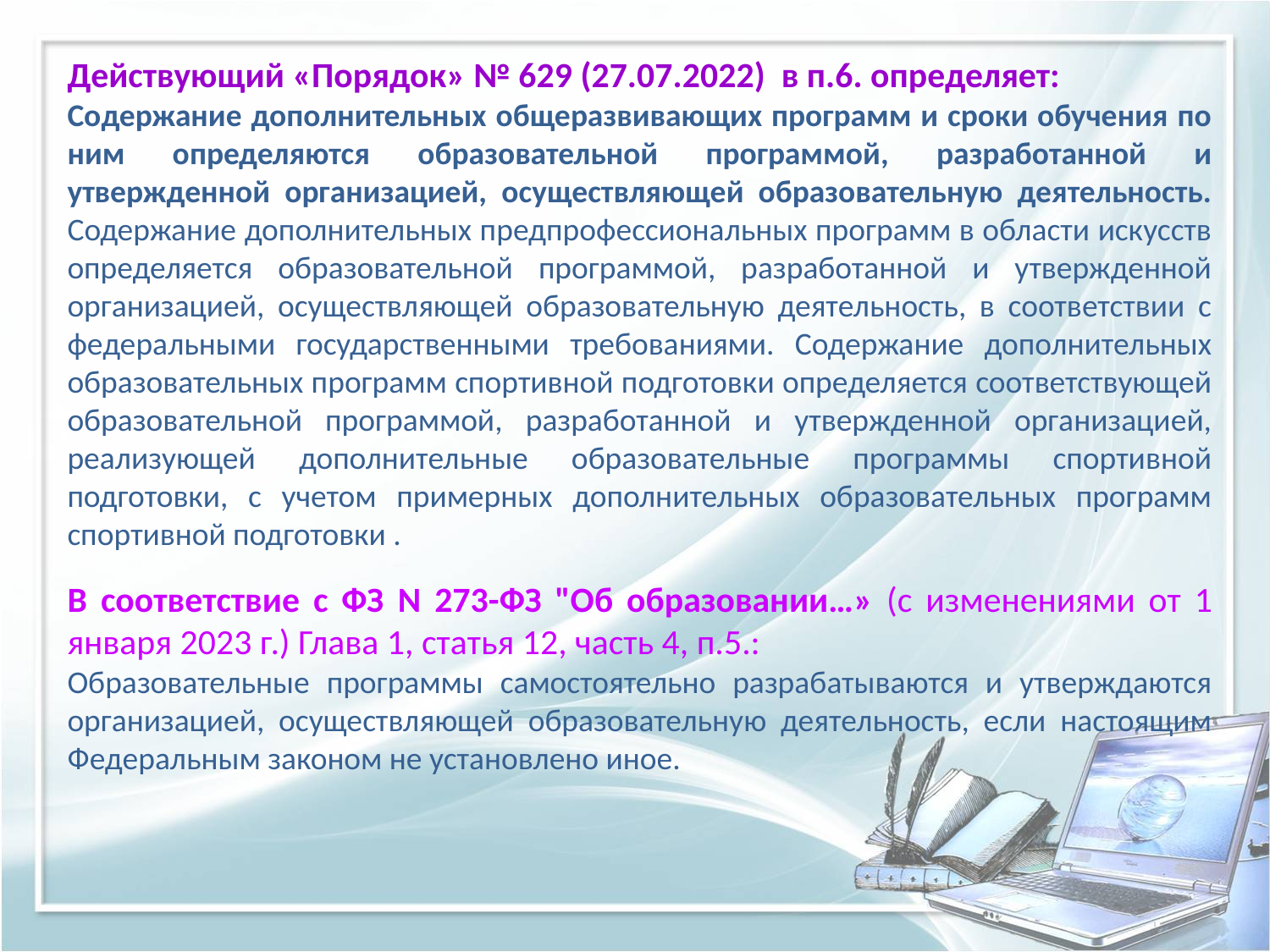

Действующий «Порядок» № 629 (27.07.2022)  в п.6. определяет:
Содержание дополнительных общеразвивающих программ и сроки обучения по ним определяются образовательной программой, разработанной и утвержденной организацией, осуществляющей образовательную деятельность. Содержание дополнительных предпрофессиональных программ в области искусств определяется образовательной программой, разработанной и утвержденной организацией, осуществляющей образовательную деятельность, в соответствии с федеральными государственными требованиями. Содержание дополнительных образовательных программ спортивной подготовки определяется соответствующей образовательной программой, разработанной и утвержденной организацией, реализующей дополнительные образовательные программы спортивной подготовки, с учетом примерных дополнительных образовательных программ спортивной подготовки .

В соответствие с ФЗ N 273-ФЗ "Об образовании…» (с изменениями от 1 января 2023 г.) Глава 1, статья 12, часть 4, п.5.:
Образовательные программы самостоятельно разрабатываются и утверждаются организацией, осуществляющей образовательную деятельность, если настоящим Федеральным законом не установлено иное.